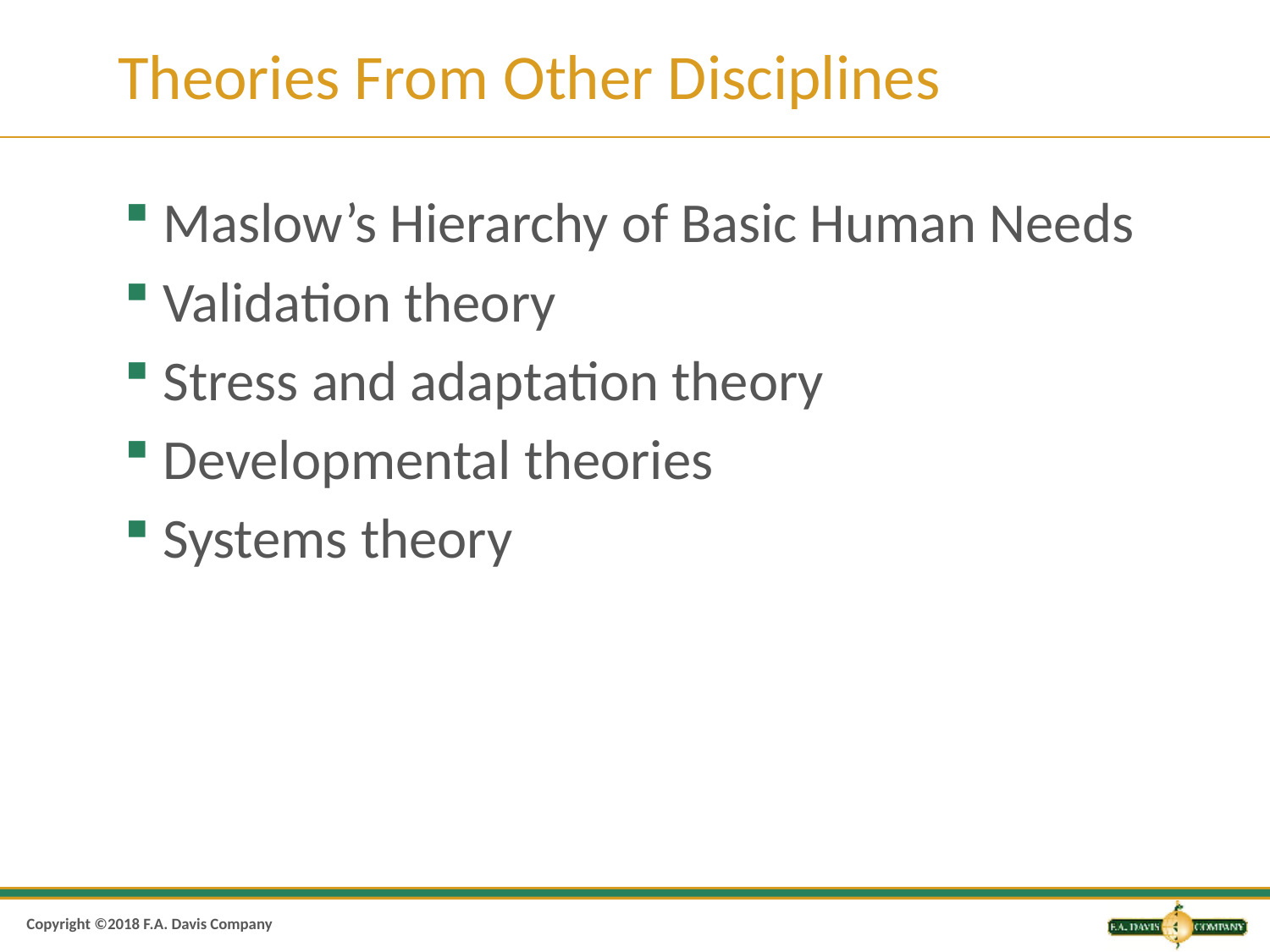

# Theories From Other Disciplines
Maslow’s Hierarchy of Basic Human Needs
Validation theory
Stress and adaptation theory
Developmental theories
Systems theory